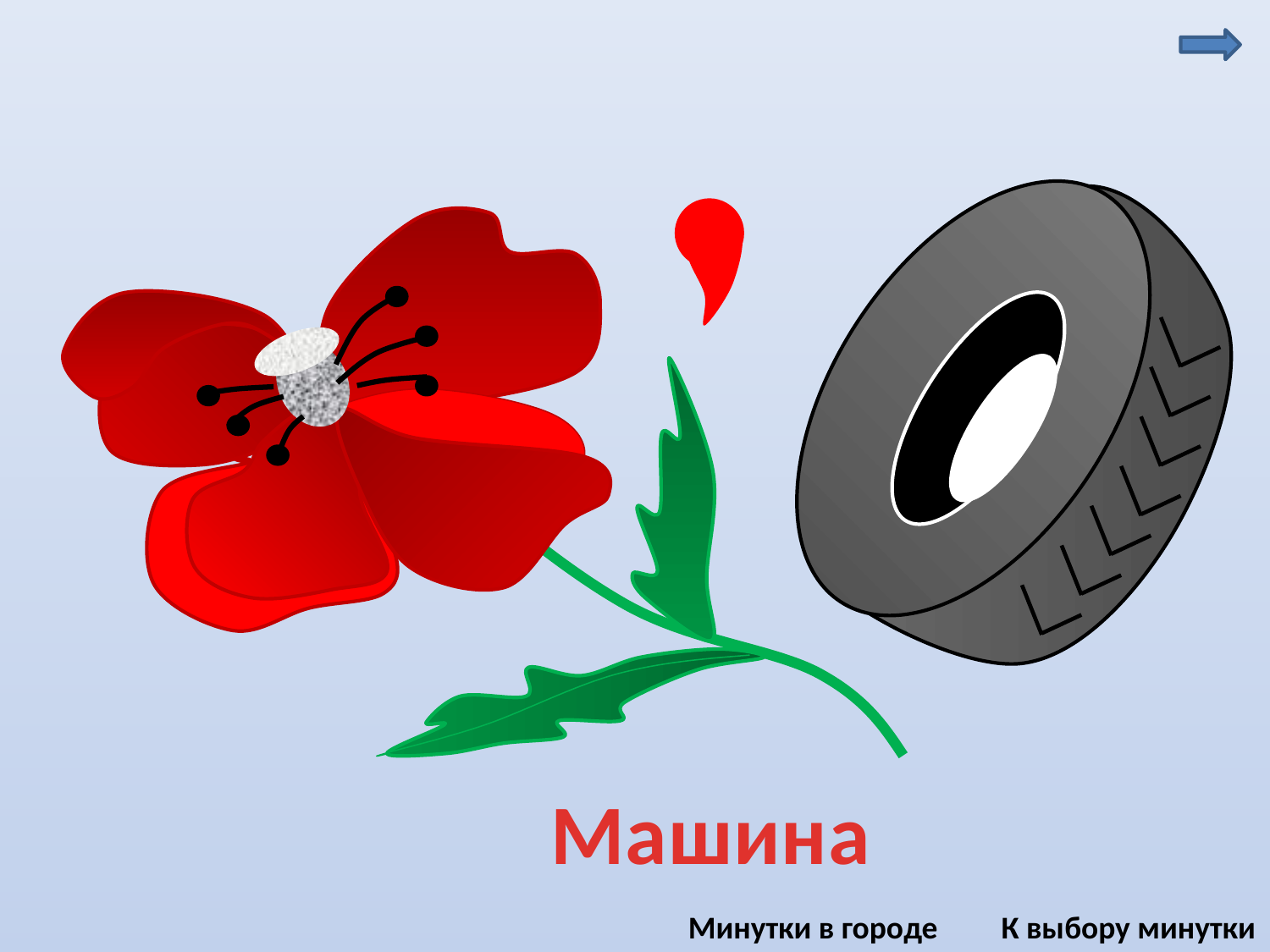

Машина
Минутки в городе
К выбору минутки